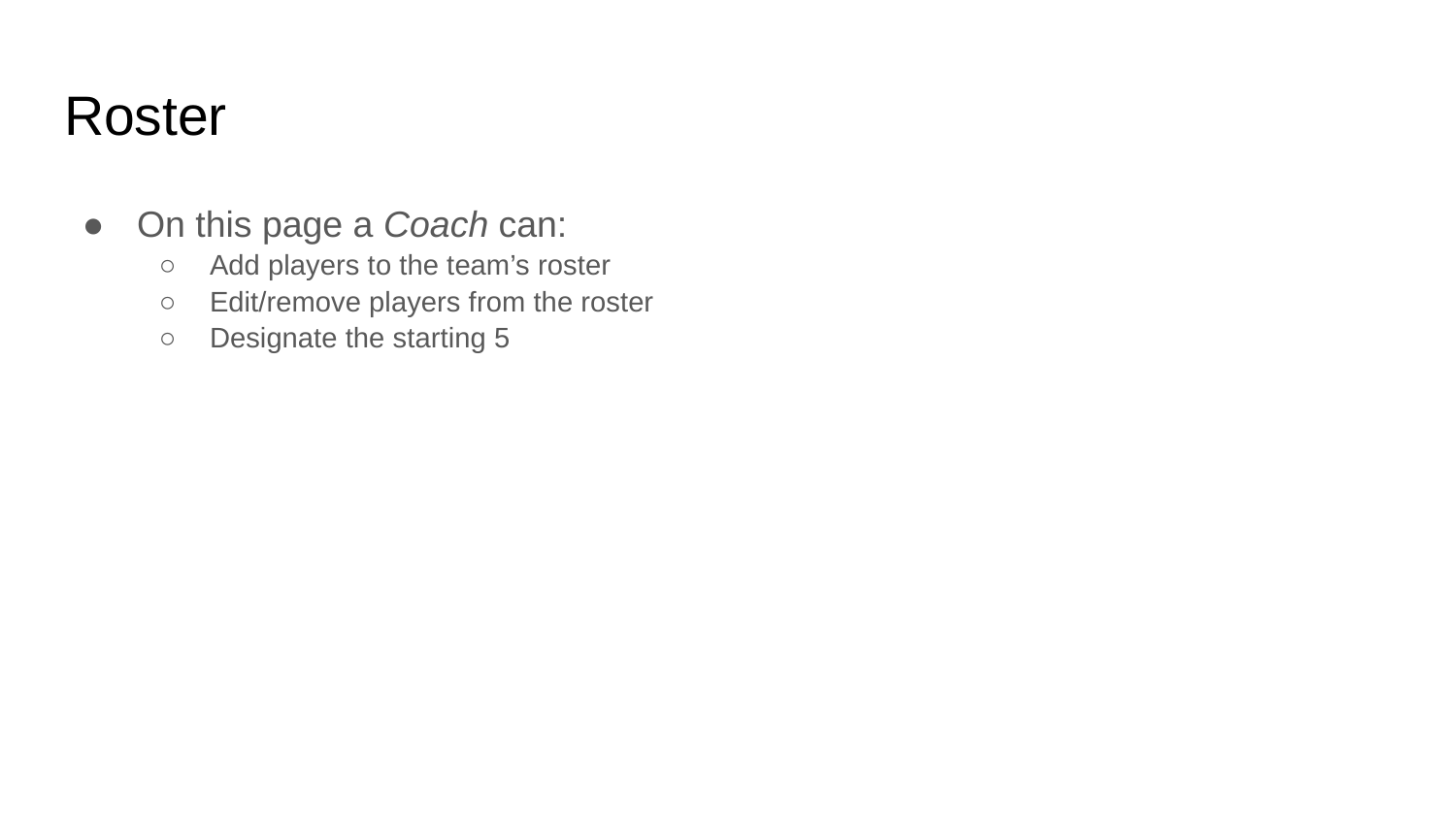

# Roster
On this page a Coach can:
Add players to the team’s roster
Edit/remove players from the roster
Designate the starting 5